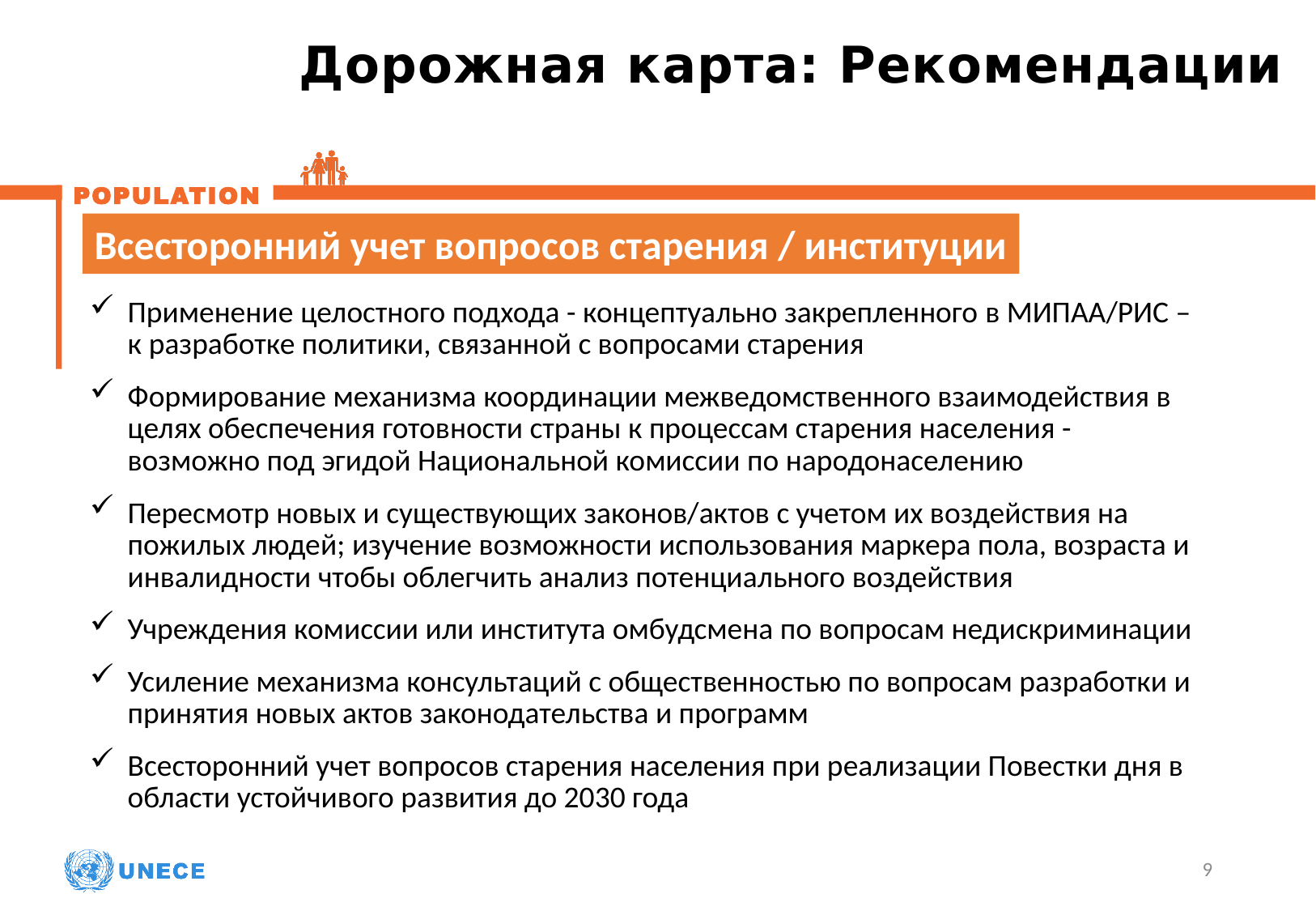

Дорожная карта: Рекомендации
Всесторонний учет вопросов старения / институции
Применение целостного подхода - концептуально закрепленного в МИПАА/РИС –
к разработке политики, связанной с вопросами старения
Формирование механизма координации межведомственного взаимодействия в целях обеспечения готовности страны к процессам старения населения -  возможно под эгидой Национальной комиссии по народонаселению
Пересмотр новых и существующих законов/актов с учетом их воздействия на пожилых людей; изучение возможности использования маркера пола, возраста и инвалидности чтобы облегчить анализ потенциального воздействия
Учреждения комиссии или института омбудсмена по вопросам недискриминации
Усиление механизма консультаций с общественностью по вопросам разработки и принятия новых актов законодательства и программ
Всесторонний учет вопросов старения населения при реализации Повестки дня в области устойчивого развития до 2030 года
9